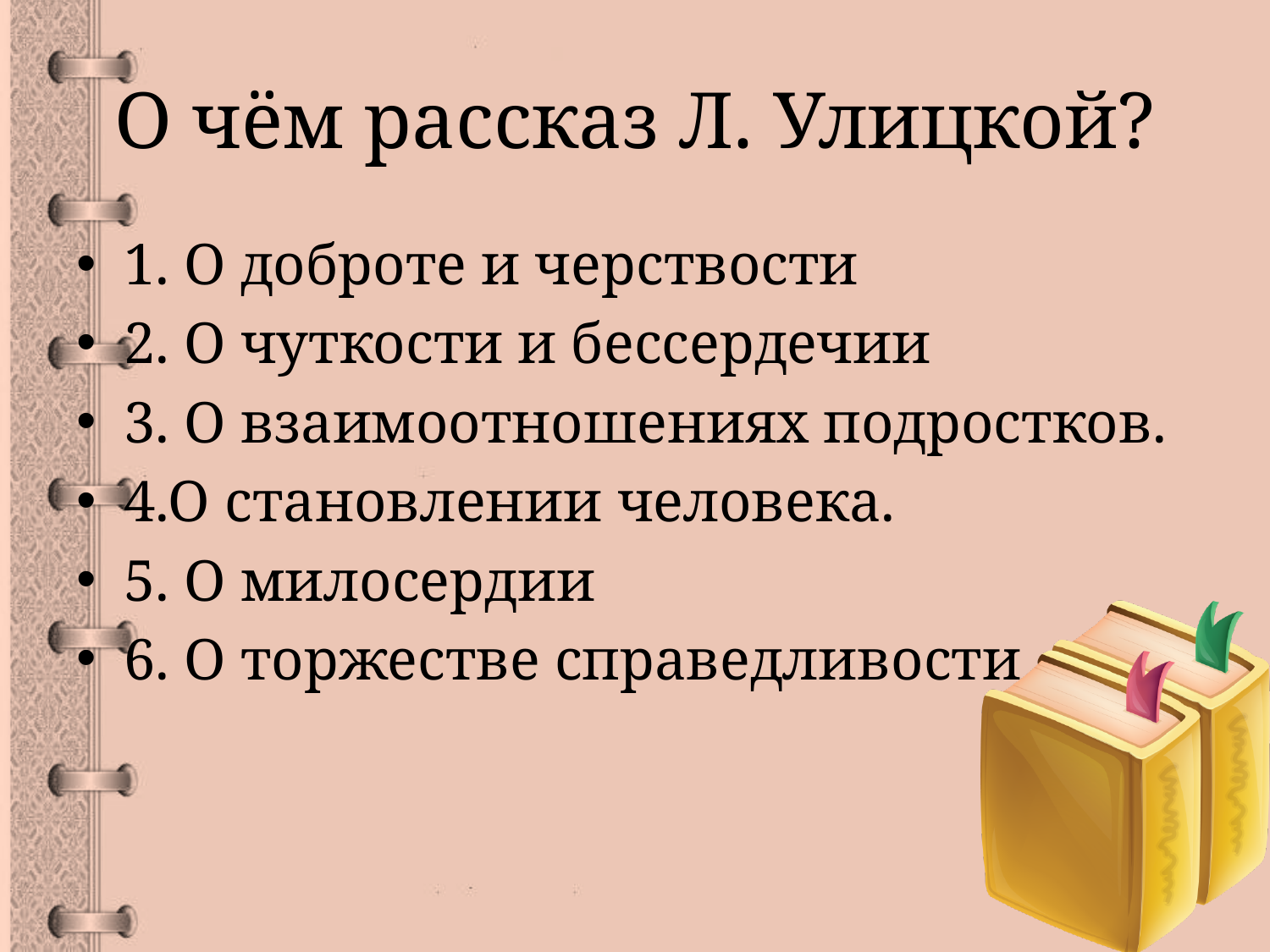

# О чём рассказ Л. Улицкой?
1. О доброте и черствости
2. О чуткости и бессердечии
3. О взаимоотношениях подростков.
4.О становлении человека.
5. О милосердии
6. О торжестве справедливости